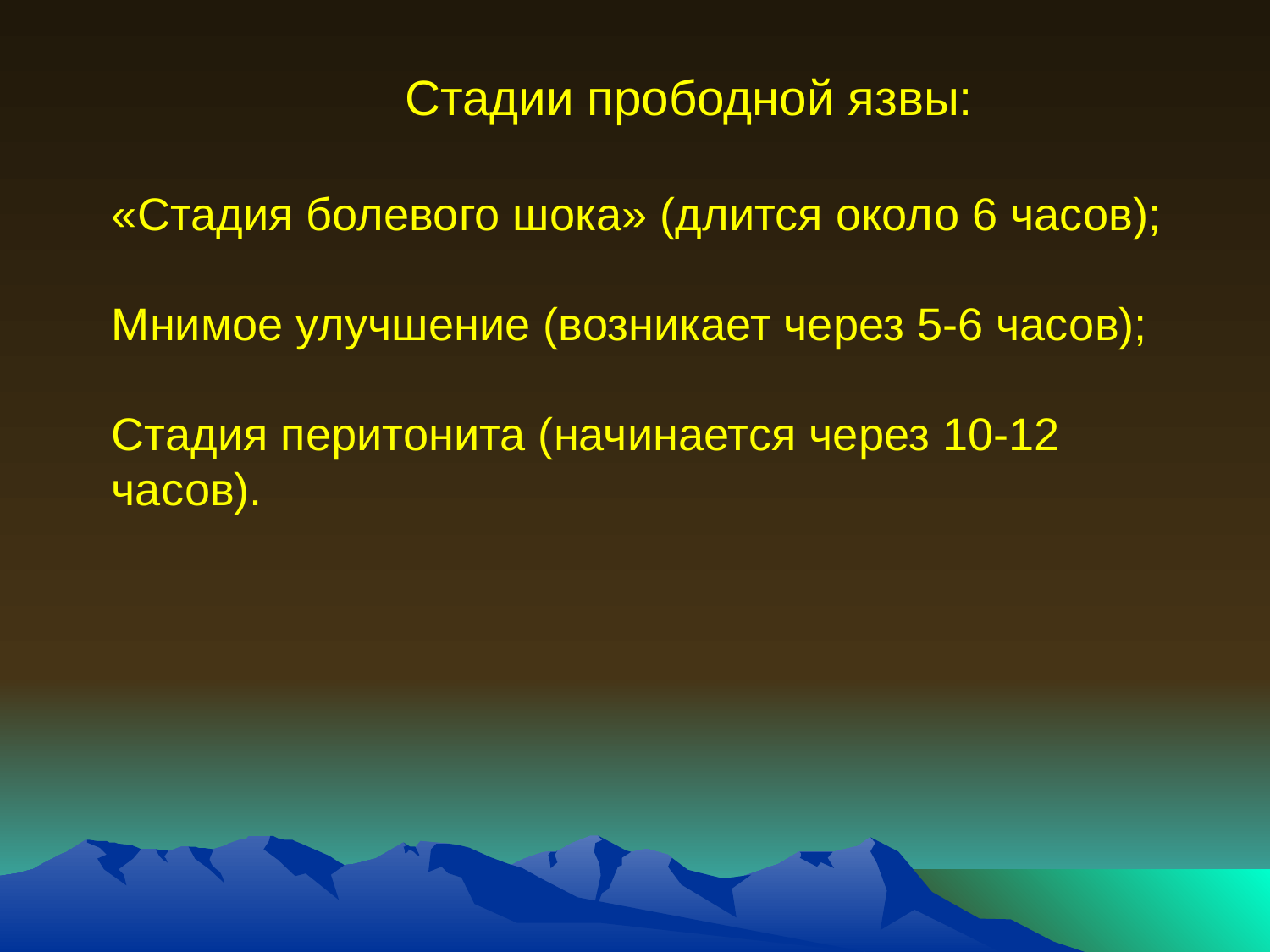

Стадии прободной язвы:
«Стадия болевого шока» (длится около 6 часов);

Мнимое улучшение (возникает через 5-6 часов);

Стадия перитонита (начинается через 10-12 часов).